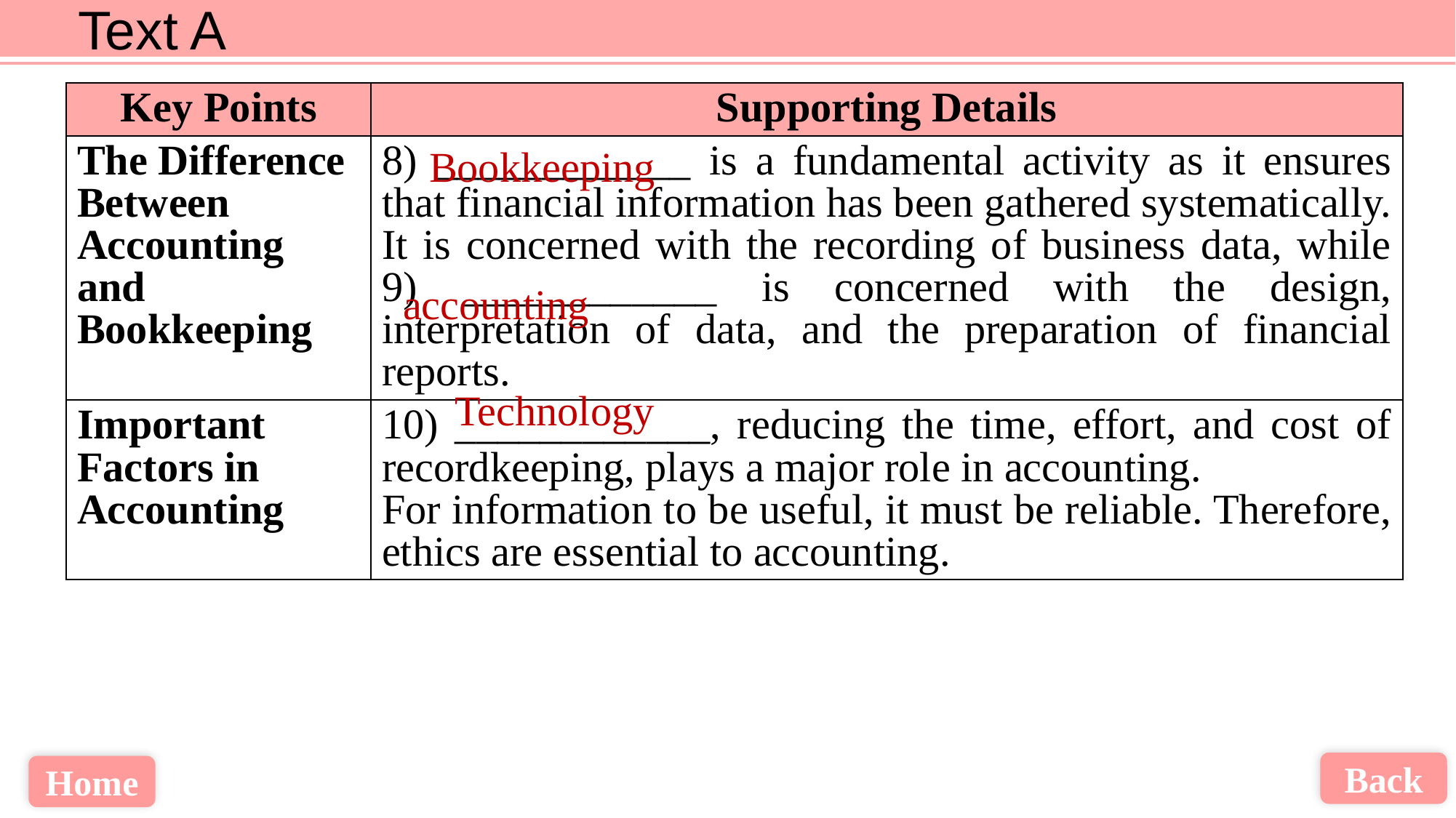

| Key Points | Supporting Details |
| --- | --- |
| The Difference Between Accounting and Bookkeeping | 8) \_\_\_\_\_\_\_\_\_\_\_\_ is a fundamental activity as it ensures that financial information has been gathered systematically. It is concerned with the recording of business data, while 9) \_\_\_\_\_\_\_\_\_\_\_\_ is concerned with the design, interpretation of data, and the preparation of financial reports. |
| Important Factors in Accounting | 10) \_\_\_\_\_\_\_\_\_\_\_\_, reducing the time, effort, and cost of recordkeeping, plays a major role in accounting. For information to be useful, it must be reliable. Therefore, ethics are essential to accounting. |
Bookkeeping
accounting
Technology
Back